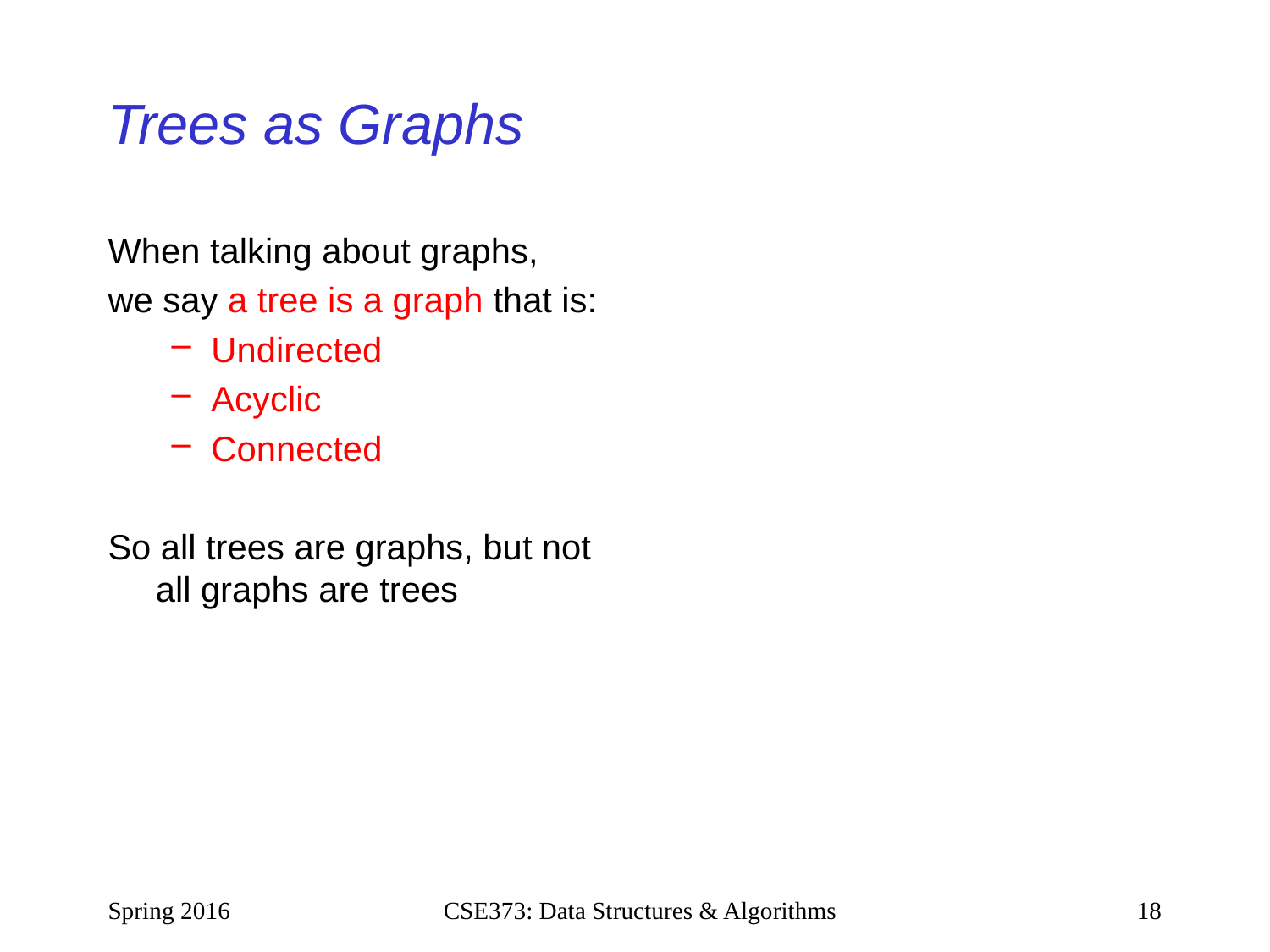

# Trees as Graphs
When talking about graphs,
we say a tree is a graph that is:
Undirected
Acyclic
Connected

So all trees are graphs, but not all graphs are trees

Spring 2016
CSE373: Data Structures & Algorithms
18